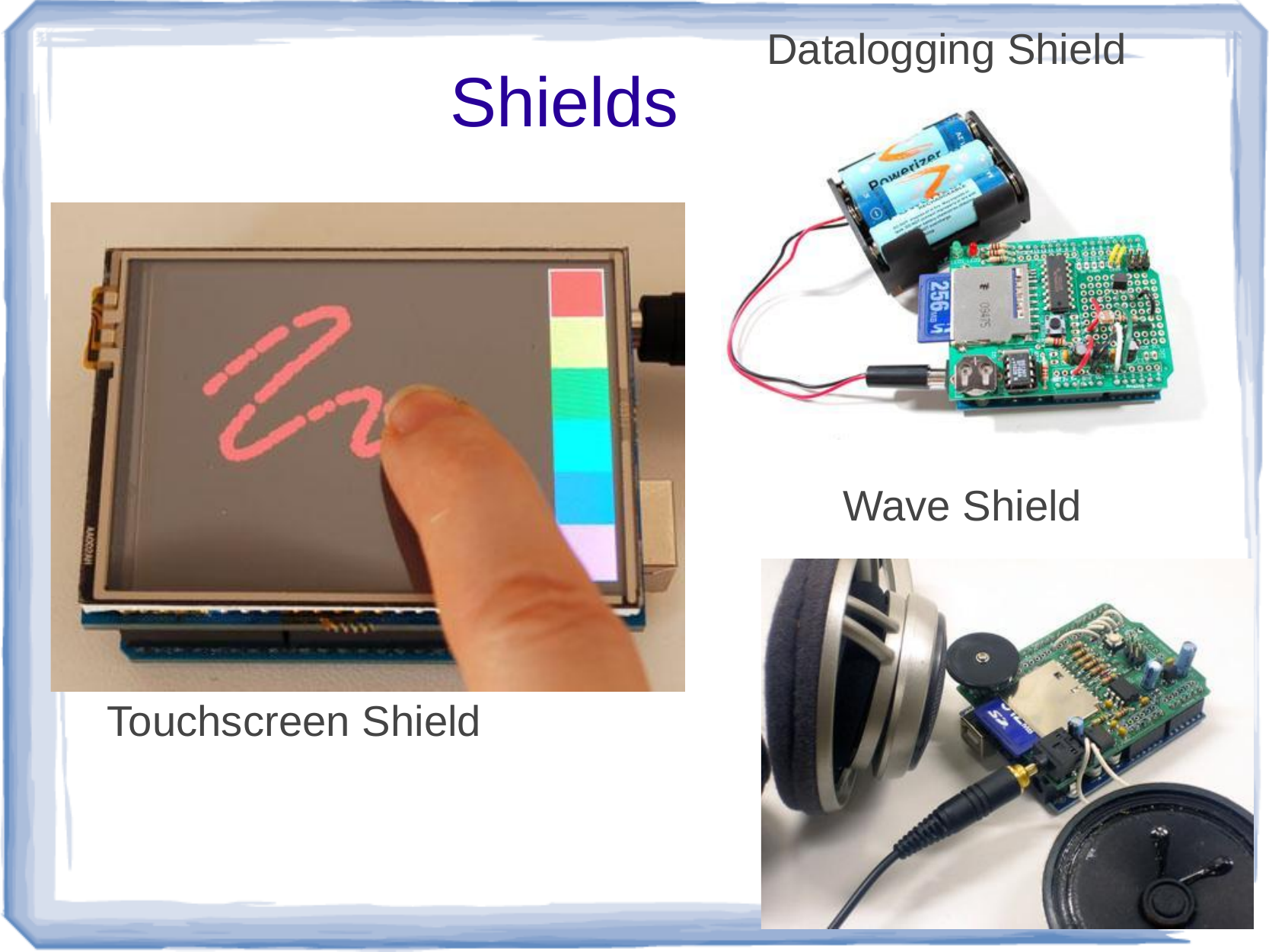

Shields
Datalogging Shield

Wave Shield

Touchscreen Shield